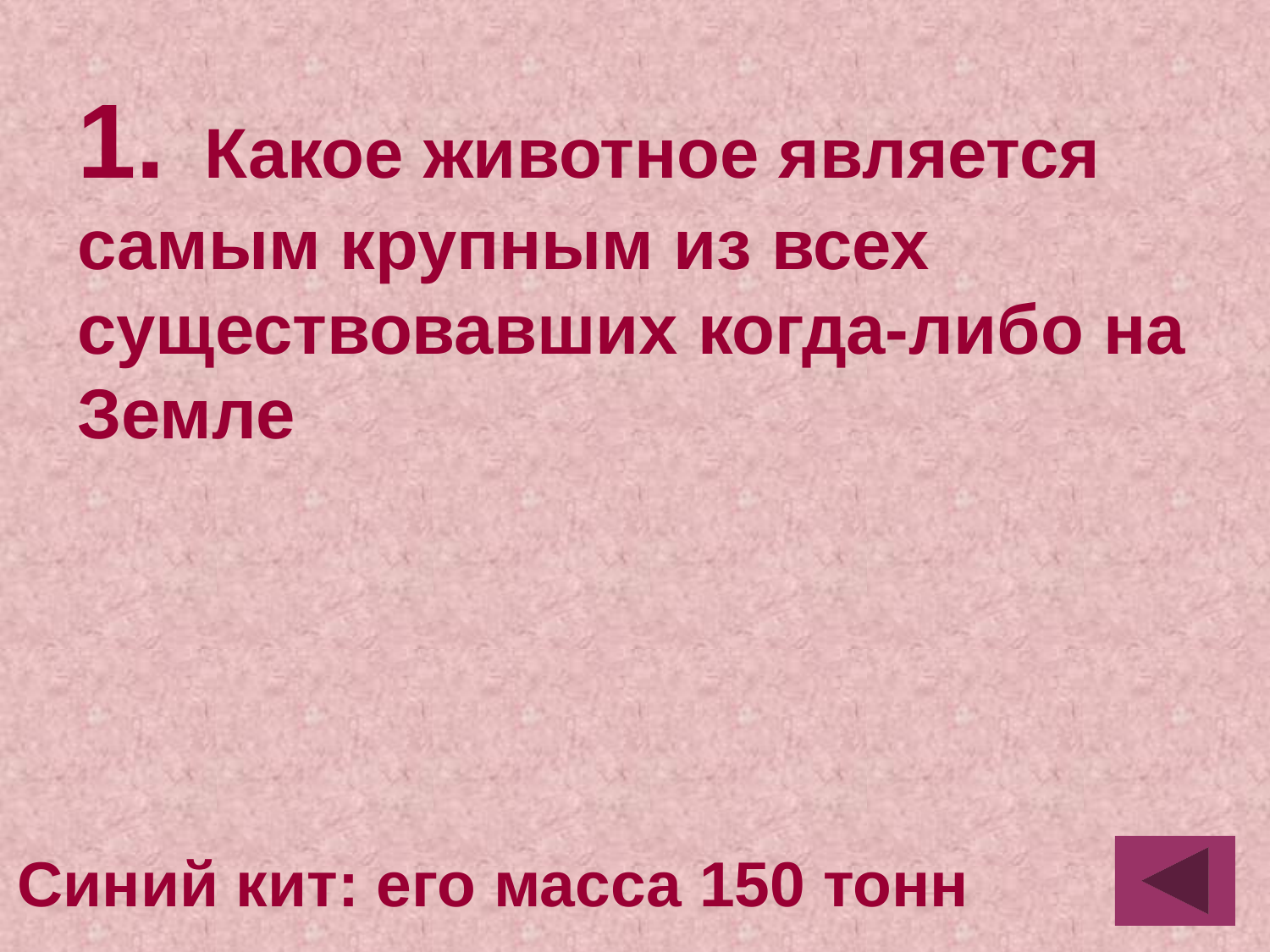

1.	Какое животное является     самым крупным из всех существовавших когда-либо на Земле

Синий кит: его масса 150 тонн